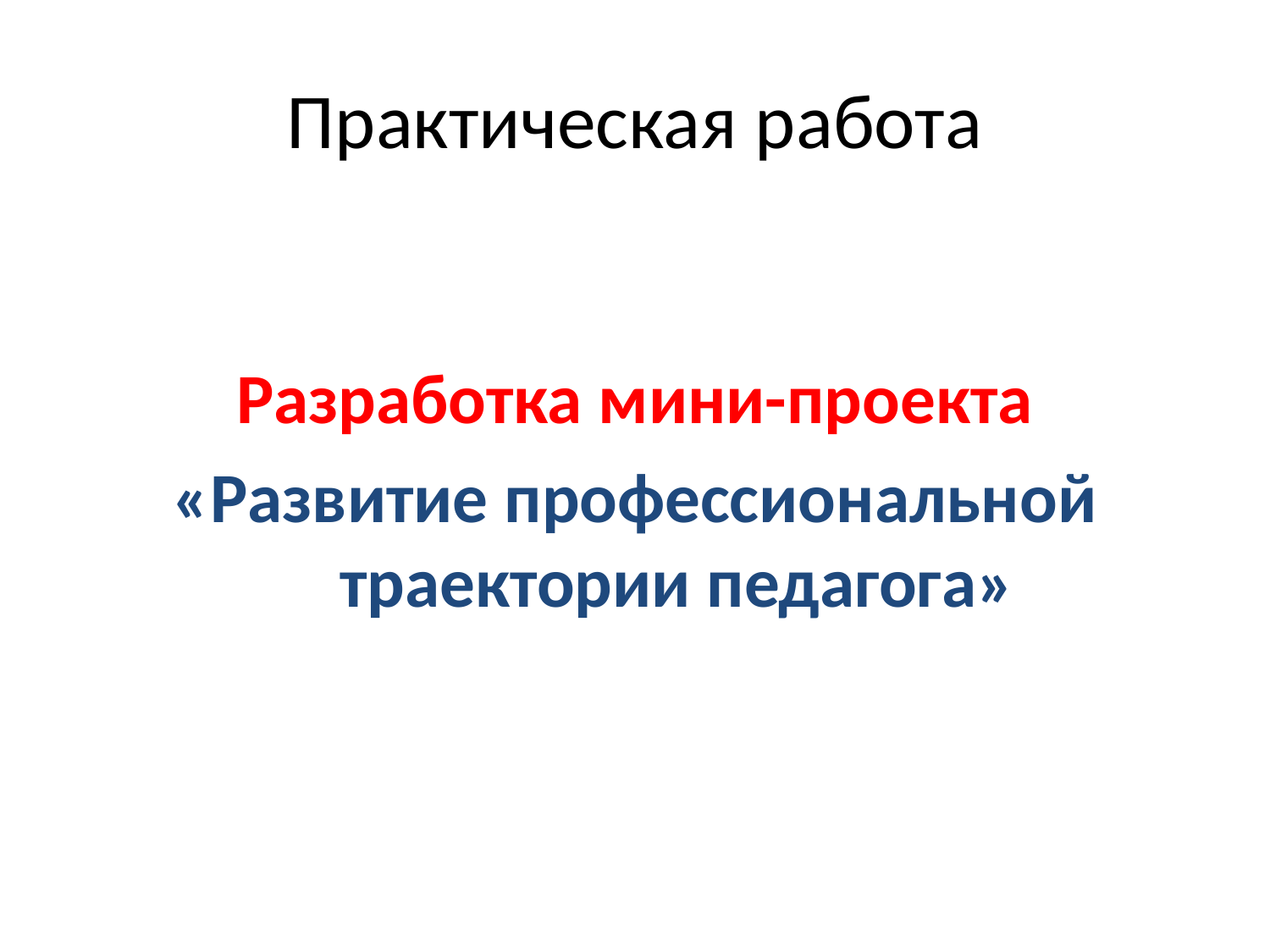

# Практическая работа

Разработка мини-проекта
«Развитие профессиональной траектории педагога»